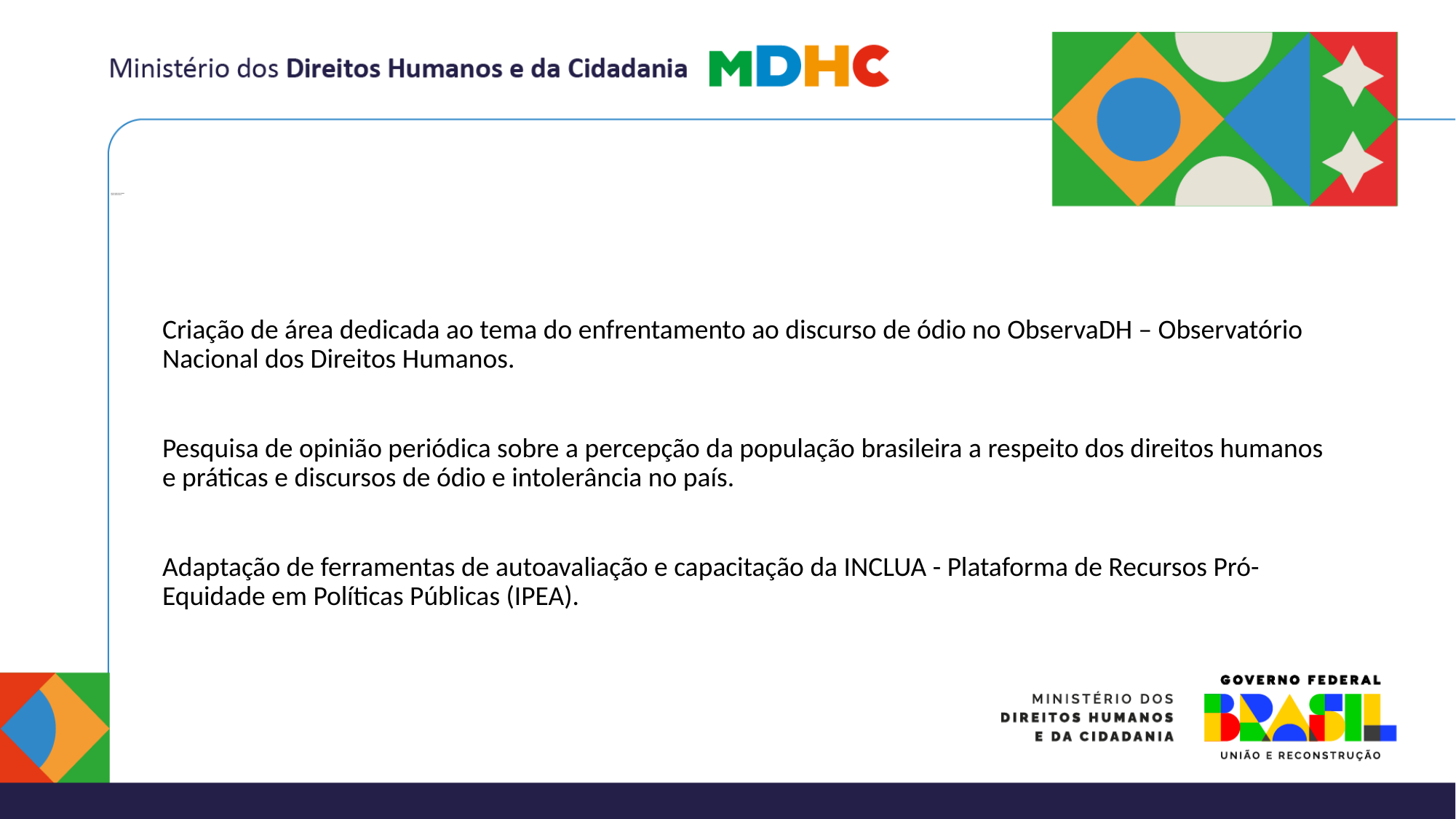

# DADOS E PESQUISAS PARA SUBSIDIAR AÇÕES E POLÍTICAS PÚBLICAS
Criação de área dedicada ao tema do enfrentamento ao discurso de ódio no ObservaDH – Observatório Nacional dos Direitos Humanos.

Pesquisa de opinião periódica sobre a percepção da população brasileira a respeito dos direitos humanos e práticas e discursos de ódio e intolerância no país.

Adaptação de ferramentas de autoavaliação e capacitação da INCLUA - Plataforma de Recursos Pró-Equidade em Políticas Públicas (IPEA).